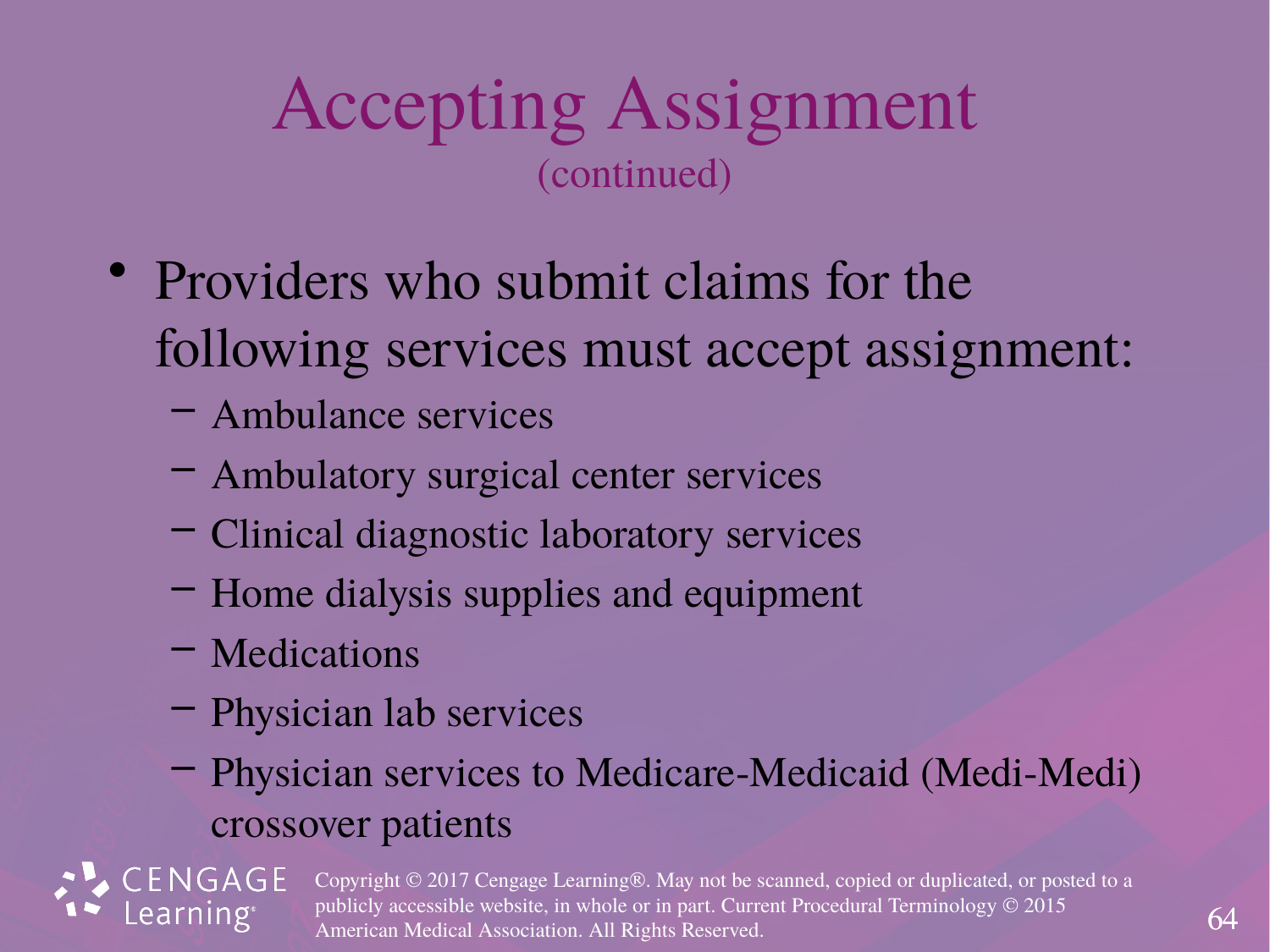

# Accepting Assignment (continued)
Providers who submit claims for the following services must accept assignment:
Ambulance services
Ambulatory surgical center services
Clinical diagnostic laboratory services
Home dialysis supplies and equipment
Medications
Physician lab services
Physician services to Medicare-Medicaid (Medi-Medi) crossover patients